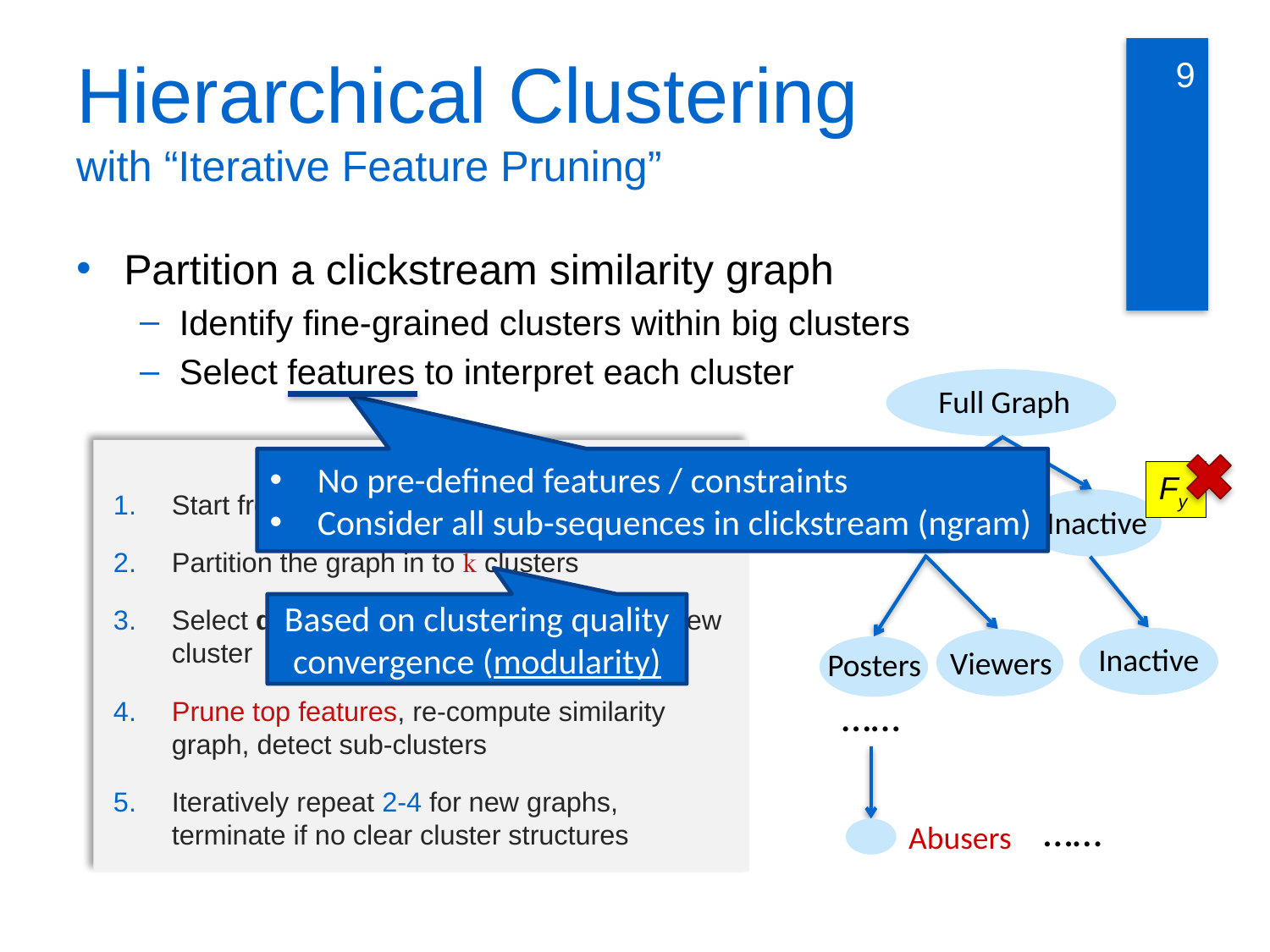

# Hierarchical Clustering with “Iterative Feature Pruning”
9
Partition a clickstream similarity graph
Identify fine-grained clusters within big clusters
Select features to interpret each cluster

Full Graph

Active
Inactive

Start from a full similarity graph

Partition the graph in to k clusters

Select distinguishing features for each new cluster

Prune top features, re-compute similarity graph, detect sub-clusters

Iteratively repeat 2-4 for new graphs, terminate if no clear cluster structures

No pre-defined features / constraints
Consider all sub-sequences in clickstream (ngram)
Fx
Fy

Inactive

Viewers
Posters
Based on clustering quality convergence (modularity)
……
……
Abusers